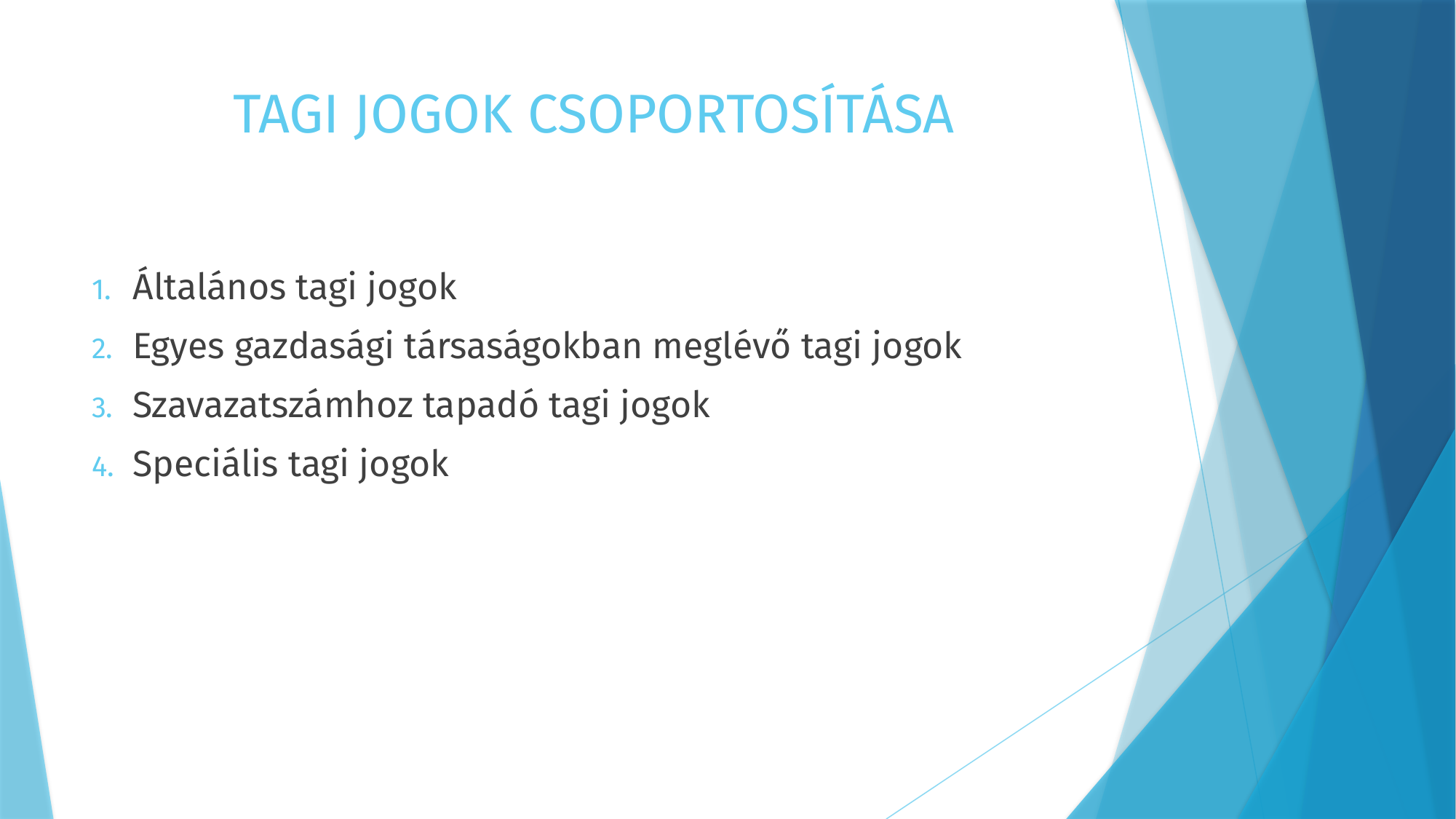

# TAGI JOGOK CSOPORTOSÍTÁSA
Általános tagi jogok
Egyes gazdasági társaságokban meglévő tagi jogok
Szavazatszámhoz tapadó tagi jogok
Speciális tagi jogok